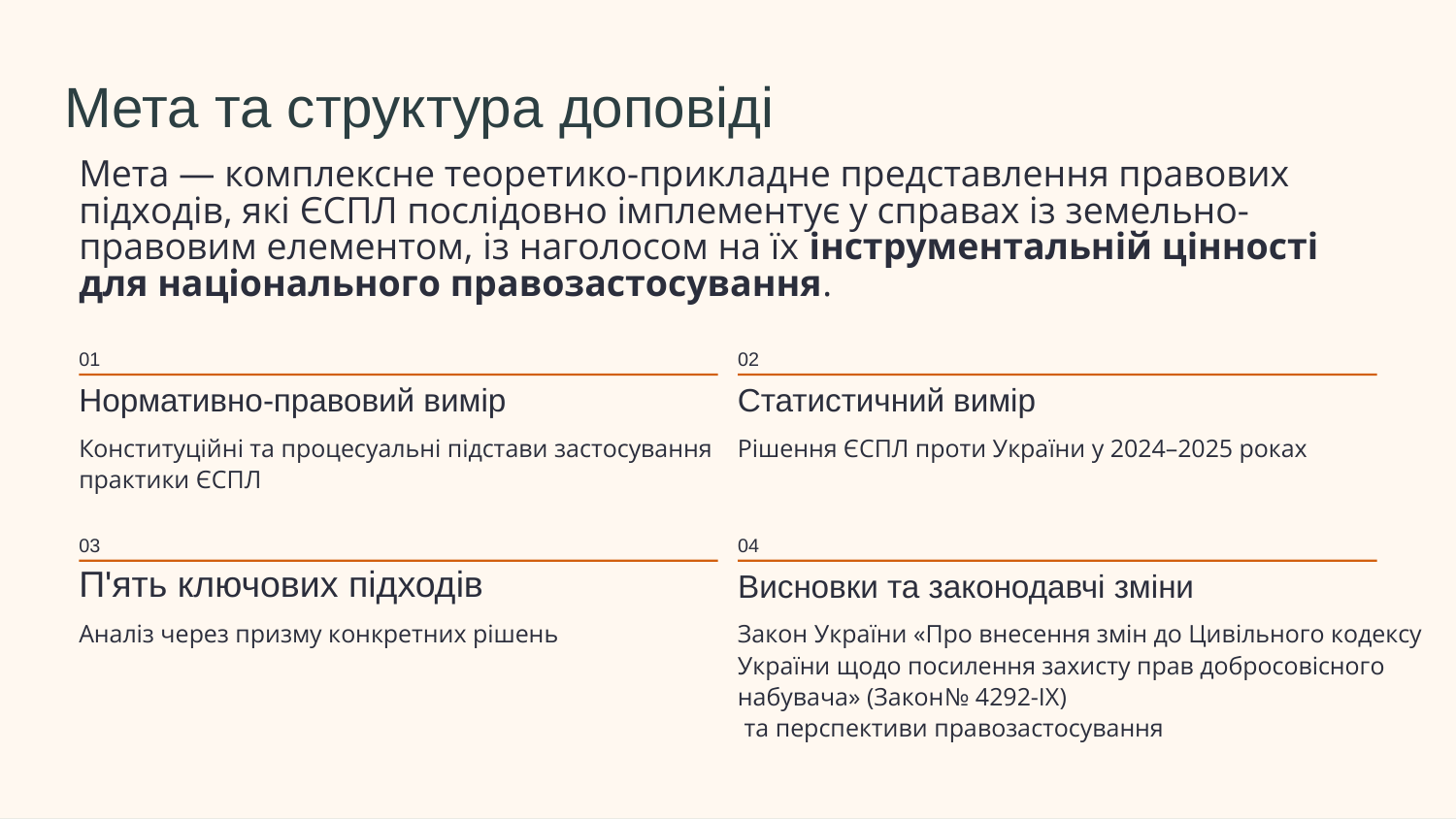

Мета та структура доповіді
Мета — комплексне теоретико-прикладне представлення правових підходів, які ЄСПЛ послідовно імплементує у справах із земельно-правовим елементом, із наголосом на їх інструментальній цінності для національного правозастосування.
01
02

Нормативно-правовий вимір
Статистичний вимір
Конституційні та процесуальні підстави застосування практики ЄСПЛ
Рішення ЄСПЛ проти України у 2024–2025 роках
03
04

П'ять ключових підходів
Висновки та законодавчі зміни
Аналіз через призму конкретних рішень
Закон України «Про внесення змін до Цивільного кодексу
України щодо посилення захисту прав добросовісного
набувача» (Закон№ 4292-IX)
 та перспективи правозастосування